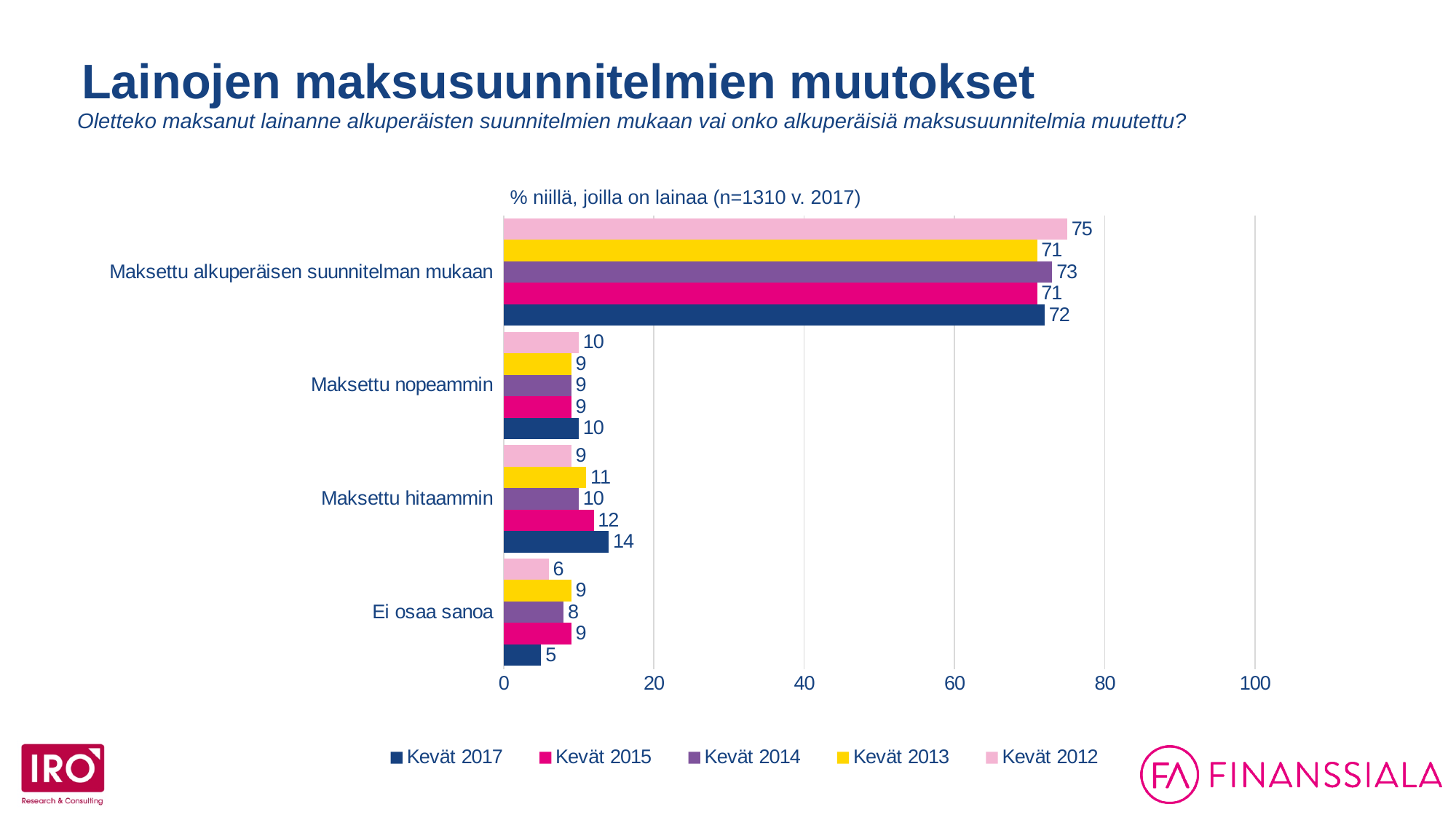

Lainojen maksusuunnitelmien muutokset
Oletteko maksanut lainanne alkuperäisten suunnitelmien mukaan vai onko alkuperäisiä maksusuunnitelmia muutettu?

### Chart

| Category | Kevät 2012 | Kevät 2013 | Kevät 2014 | Kevät 2015 | Kevät 2017 |
|---|---|---|---|---|---|
| Maksettu alkuperäisen suunnitelman mukaan | 75.0 | 71.0 | 73.0 | 71.0 | 72.0 |
| Maksettu nopeammin | 10.0 | 9.0 | 9.0 | 9.0 | 10.0 |
| Maksettu hitaammin | 9.0 | 11.0 | 10.0 | 12.0 | 14.0 |
| Ei osaa sanoa | 6.0 | 9.0 | 8.0 | 9.0 | 5.0 |
% niillä, joilla on lainaa (n=1310 v. 2017)